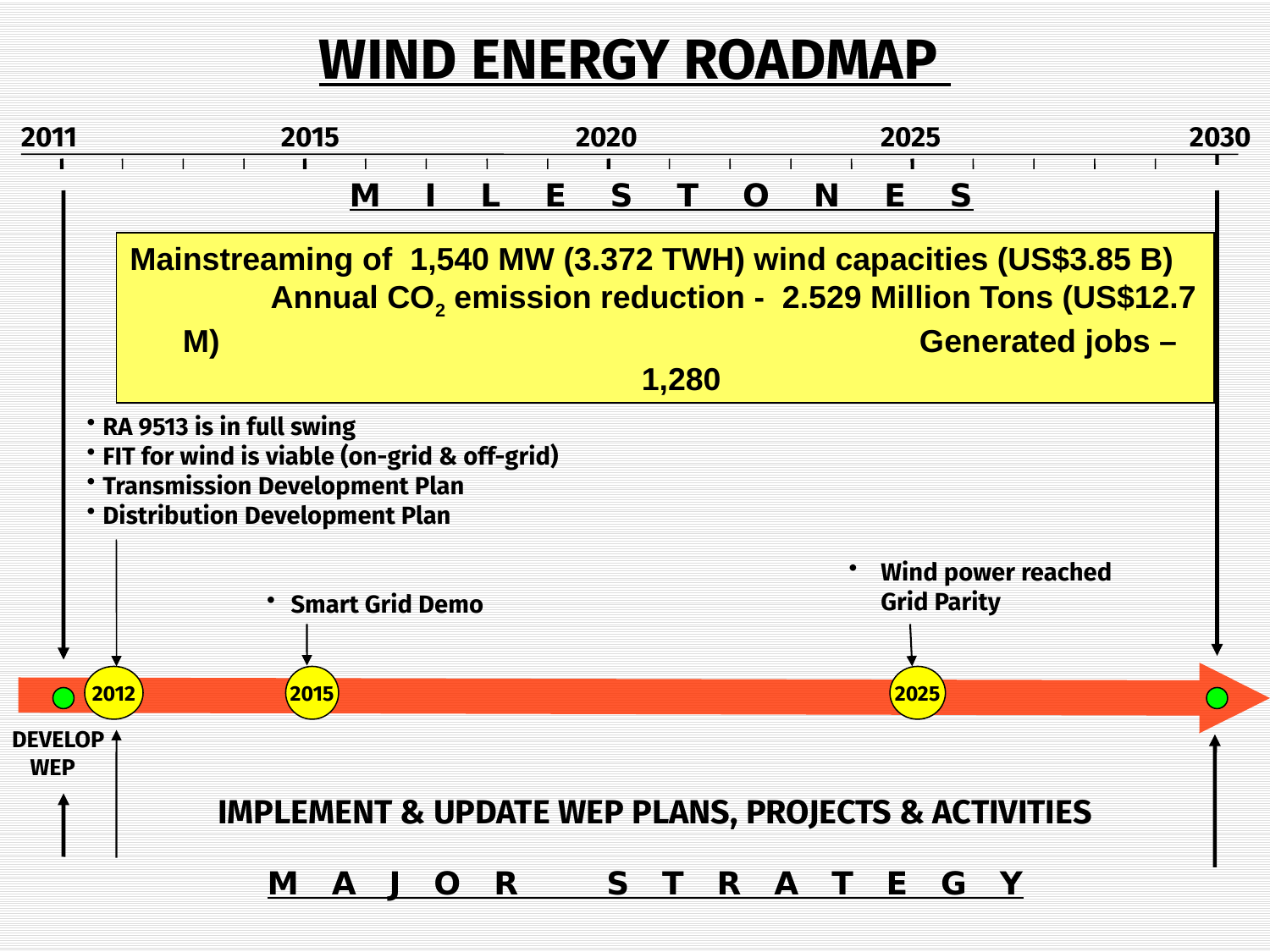

WIND ENERGY ROADMAP
2011
2015
2020
2025
2030

M    I    L    E    S    T    O    N    E    S

Mainstreaming of  1,540 MW (3.372 TWH) wind capacities (US$3.85 B)                Annual CO2 emission reduction -  2.529 Million Tons (US$12.7 M)                                                                               Generated jobs – 1,280
RA 9513 is in full swing
FIT for wind is viable (on-grid & off-grid)
Transmission Development Plan
Distribution Development Plan

Wind power reached Grid Parity

2025

Smart Grid Demo

2015
2012

IMPLEMENT & UPDATE WEP PLANS, PROJECTS & ACTIVITIES

DEVELOP WEP

M   A   J   O   R        S   T   R   A   T   E   G   Y